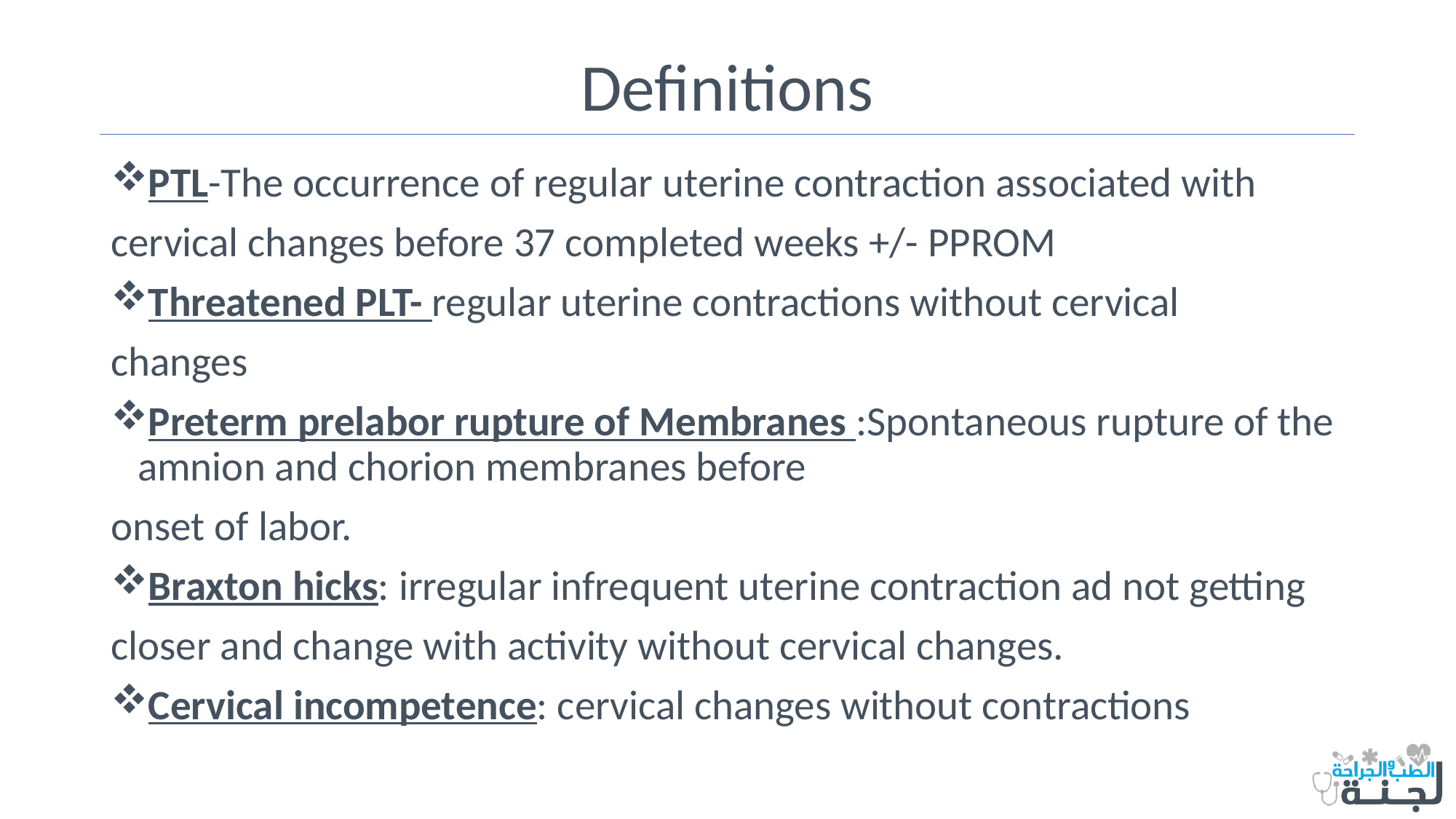

# Definitions
PTL-The occurrence of regular uterine contraction associated with
cervical changes before 37 completed weeks +/- PPROM
Threatened PLT- regular uterine contractions without cervical
changes
Preterm prelabor rupture of Membranes :Spontaneous rupture of the amnion and chorion membranes before
onset of labor.
Braxton hicks: irregular infrequent uterine contraction ad not getting
closer and change with activity without cervical changes.
Cervical incompetence: cervical changes without contractions